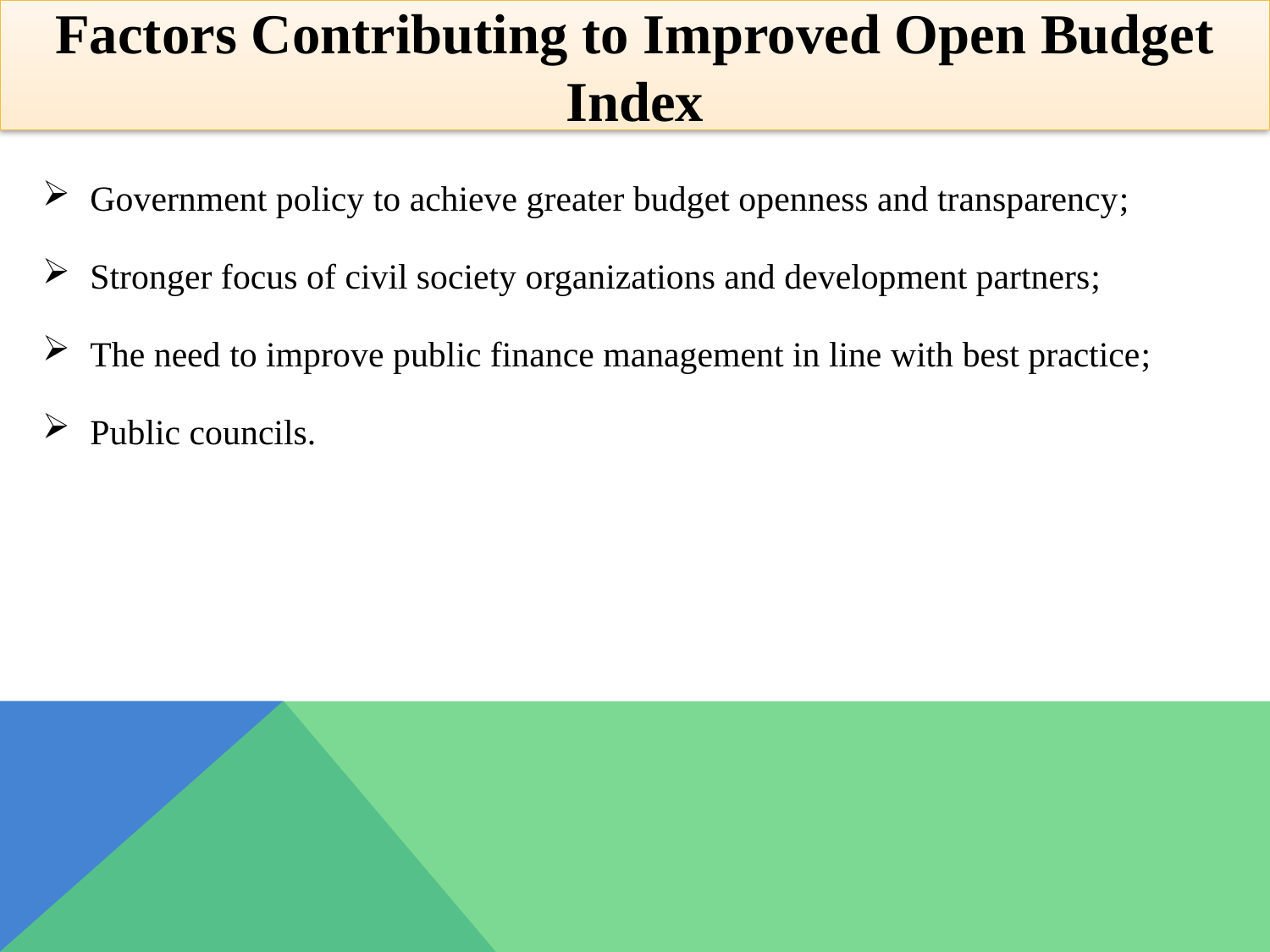

Factors Contributing to Improved Open Budget Index
Government policy to achieve greater budget openness and transparency;
Stronger focus of civil society organizations and development partners;
The need to improve public finance management in line with best practice;
Public councils.